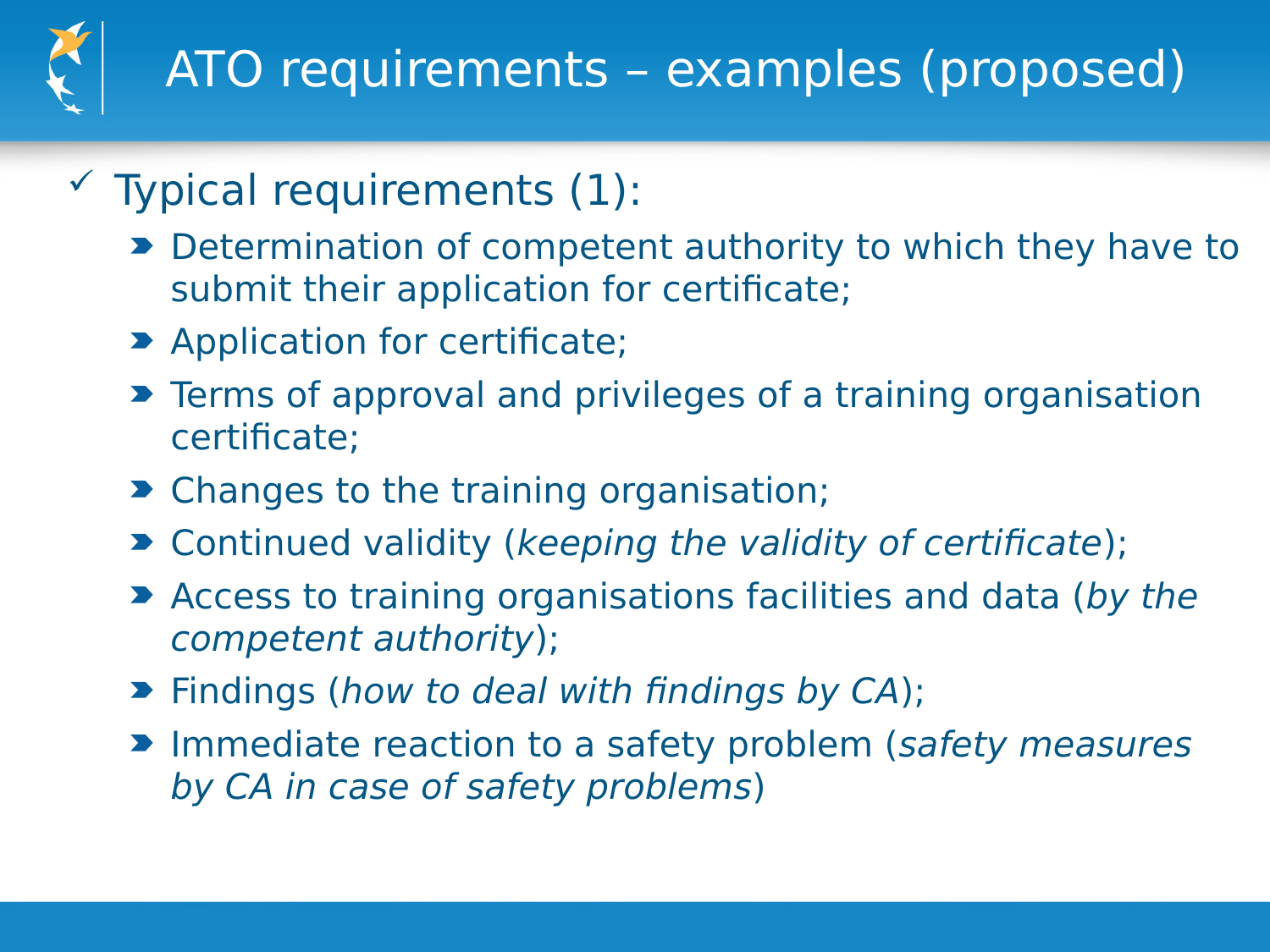

ATO requirements – examples (proposed)
Typical requirements (1):
Determination of competent authority to which they have to submit their application for certificate;
Application for certificate;
Terms of approval and privileges of a training organisation certificate;
Changes to the training organisation;
Continued validity (keeping the validity of certificate);
Access to training organisations facilities and data (by the competent authority);
Findings (how to deal with findings by CA);
Immediate reaction to a safety problem (safety measures by CA in case of safety problems)